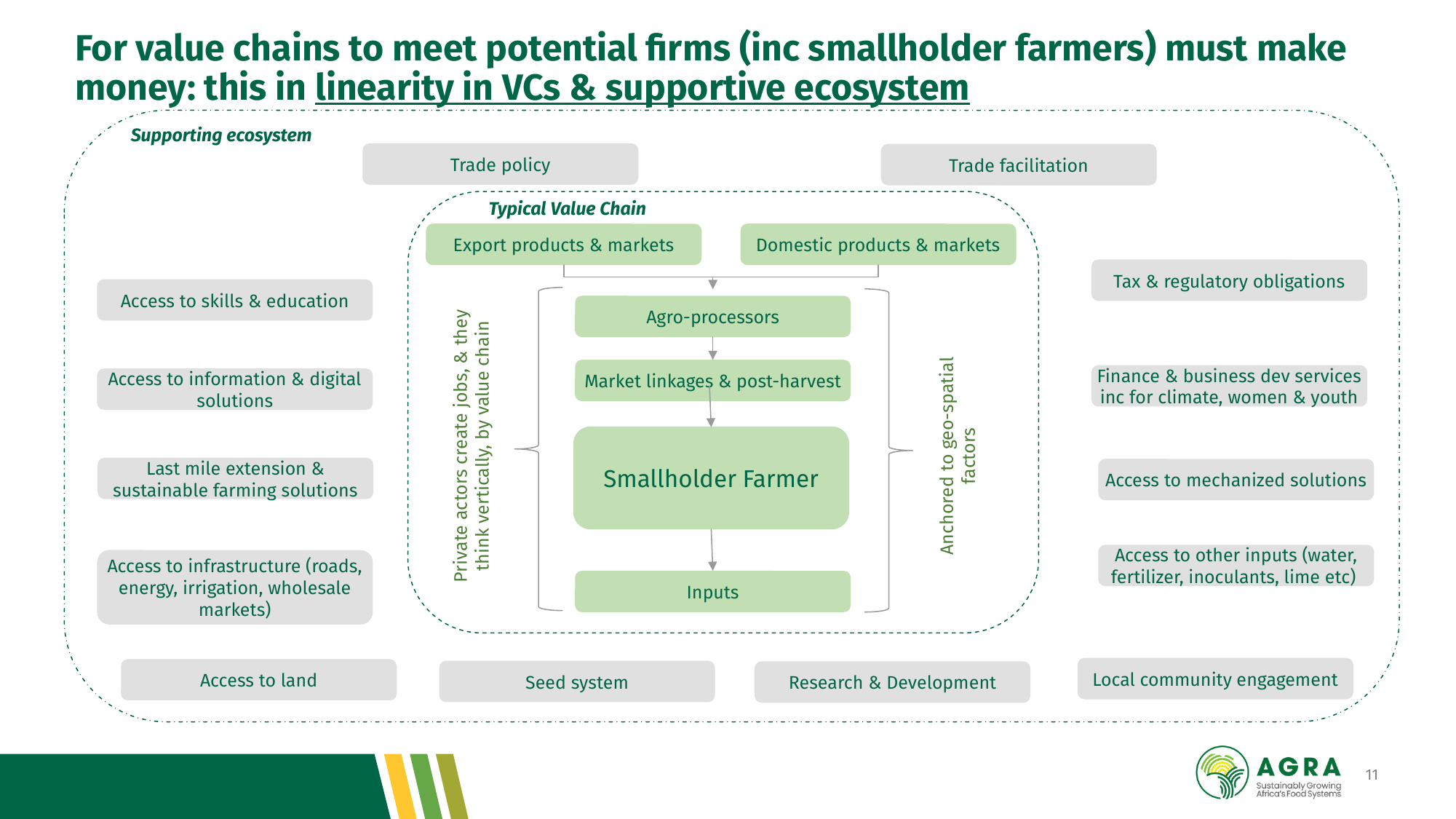

# For value chains to meet potential firms (inc smallholder farmers) must make money: this in linearity in VCs & supportive ecosystem

Supporting ecosystem
Trade policy
Trade facilitation

Typical Value Chain
Export products & markets
Domestic products & markets
Tax & regulatory obligations
Access to skills & education

Agro-processors
Market linkages & post-harvest
Finance & business dev services inc for climate, women & youth
Access to information & digital solutions
Private actors create jobs, & they think vertically, by value chain
Smallholder Farmer
Anchored to geo-spatial factors
Last mile extension & sustainable farming solutions
Access to mechanized solutions
Access to other inputs (water, fertilizer, inoculants, lime etc)
Access to infrastructure (roads, energy, irrigation, wholesale markets)
Inputs
Local community engagement
Access to land
Seed system
Research & Development